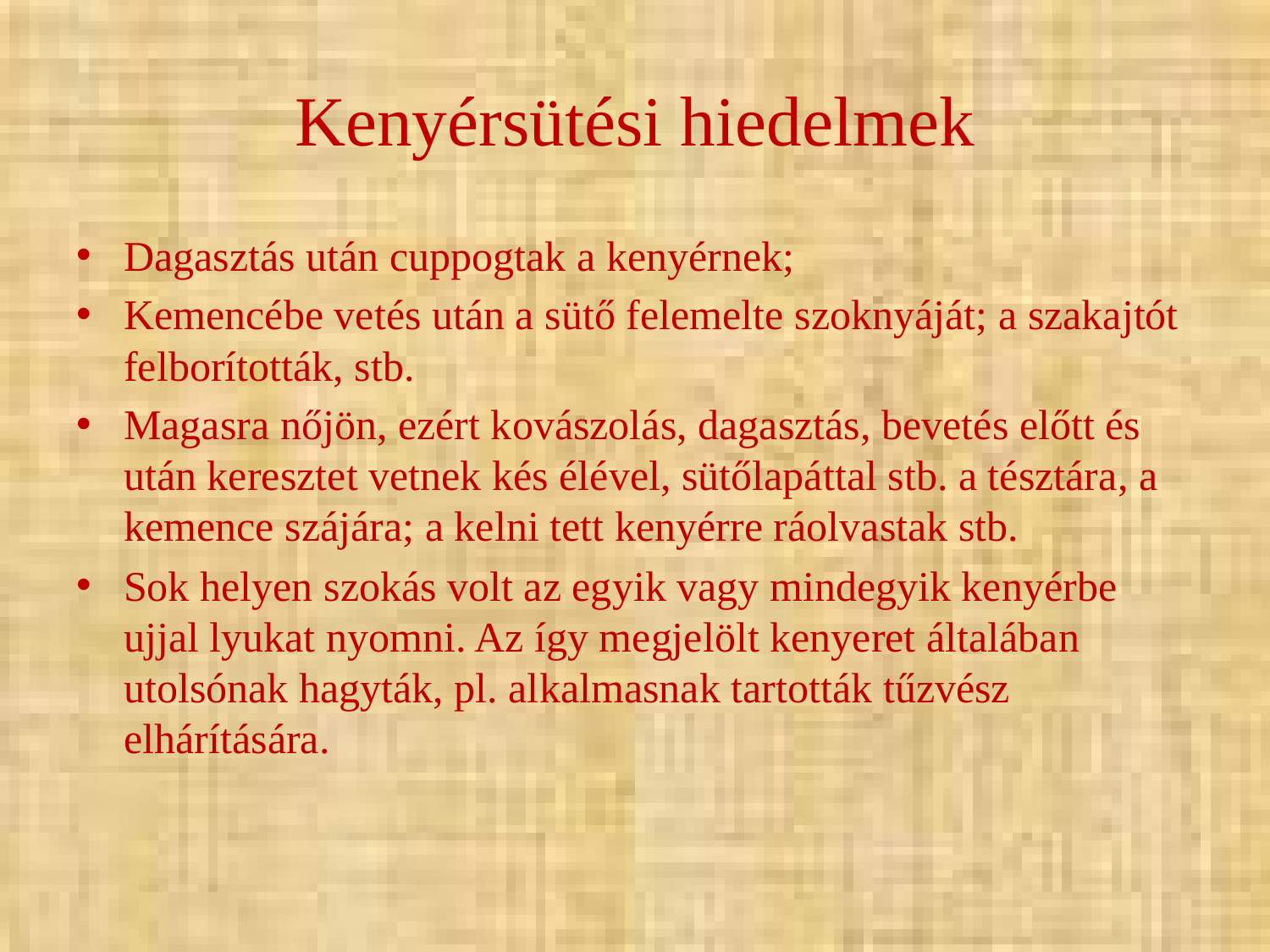

# Kenyérsütési hiedelmek
Dagasztás után cuppogtak a kenyérnek;
Kemencébe vetés után a sütő felemelte szoknyáját; a szakajtót felborították, stb.
Magasra nőjön, ezért kovászolás, dagasztás, bevetés előtt és után keresztet vetnek kés élével, sütőlapáttal stb. a tésztára, a kemence szájára; a kelni tett kenyérre ráolvastak stb.
Sok helyen szokás volt az egyik vagy mindegyik kenyérbe ujjal lyukat nyomni. Az így megjelölt kenyeret általában utolsónak hagyták, pl. alkalmasnak tartották tűzvész elhárítására.